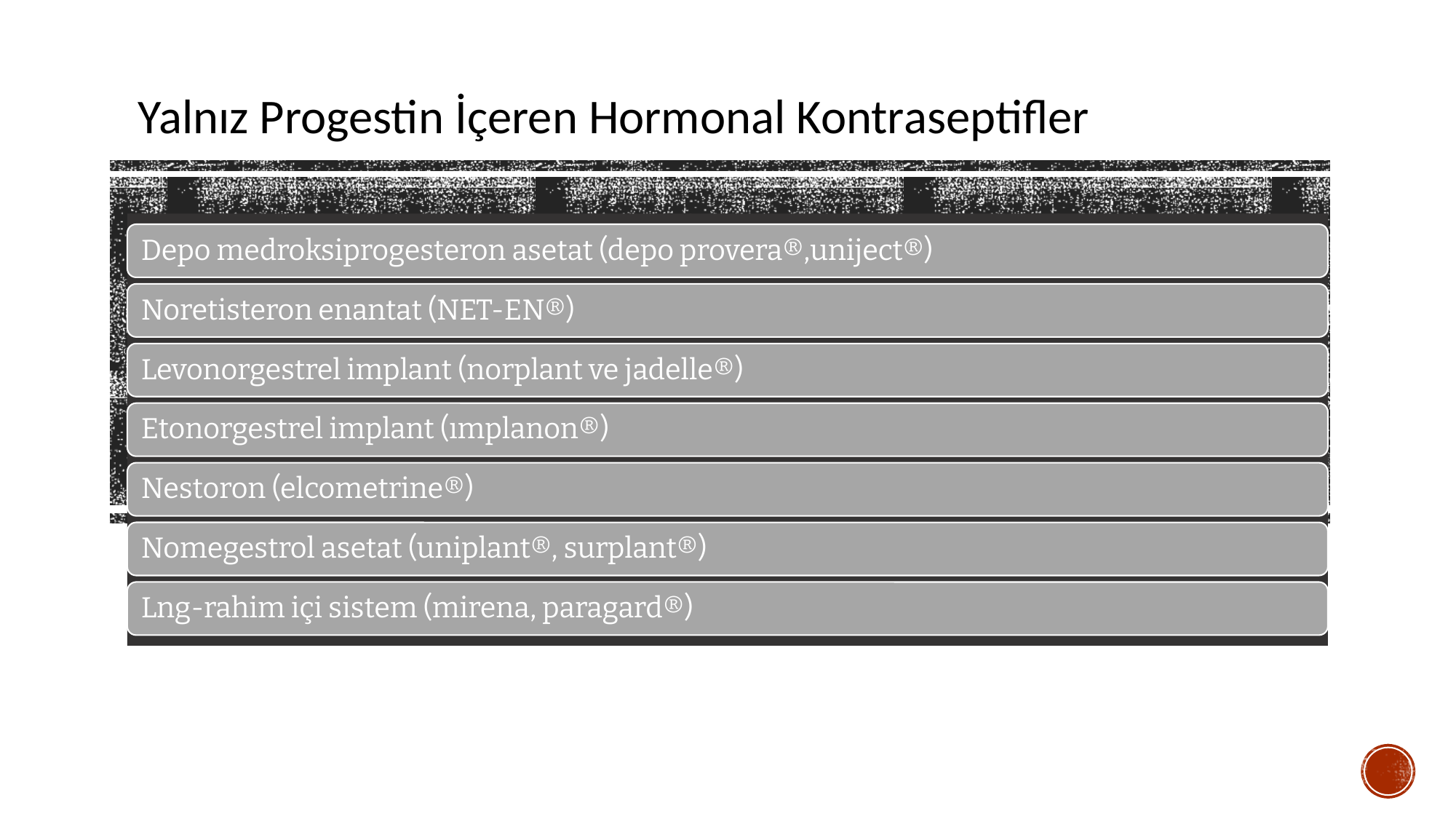

Yalnız Progestin İçeren Hormonal Kontraseptifler
Depo medroksiprogesteron asetat (depo provera®,uniject®)
Noretisteron enantat (NET-EN®)
Levonorgestrel implant (norplant ve jadelle®)
Etonorgestrel implant (ımplanon®)
Nestoron (elcometrine®)
Nomegestrol asetat (uniplant®, surplant®)
Lng-rahim içi sistem (mirena, paragard®)